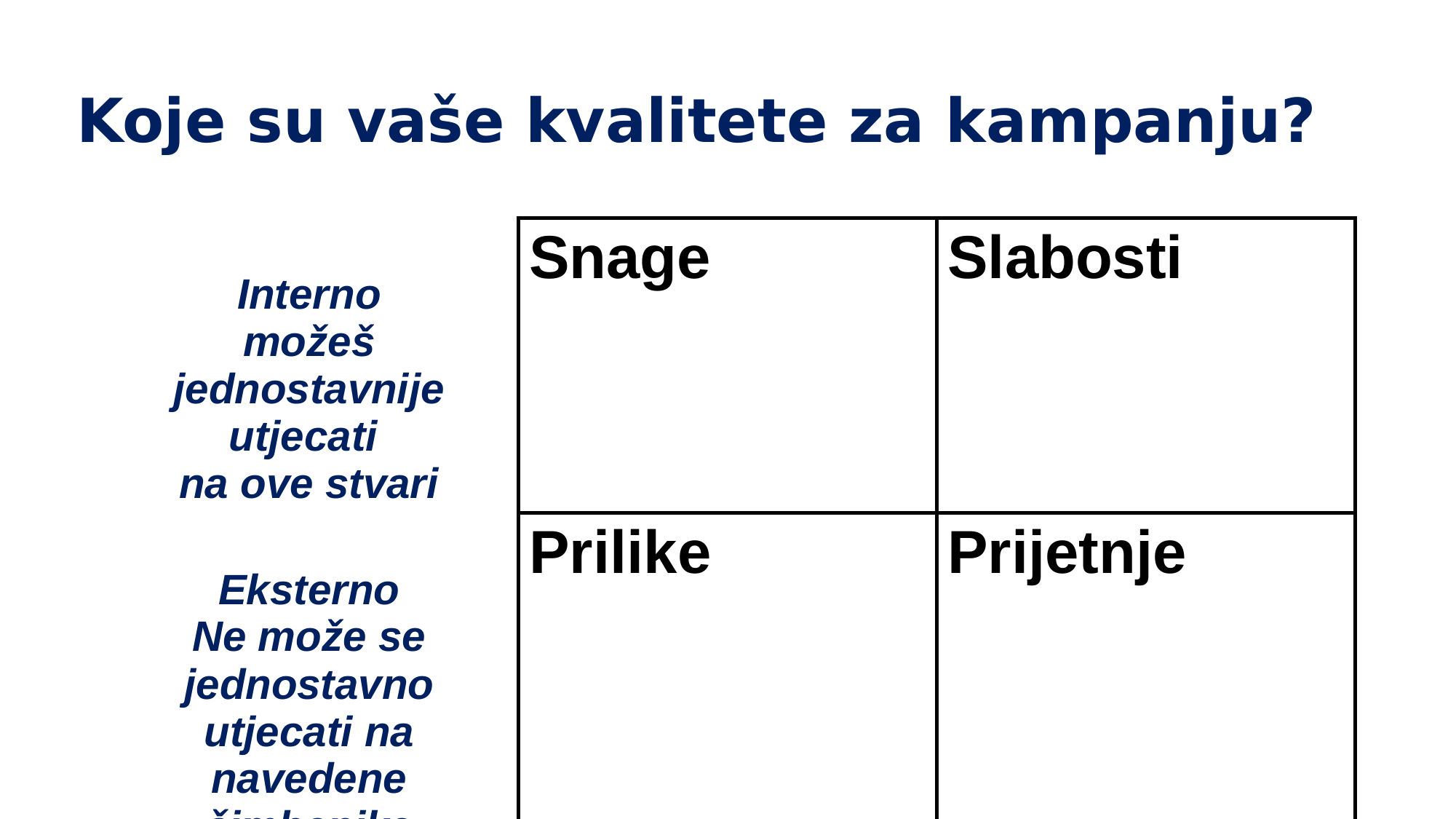

# Koje su vaše kvalitete za kampanju?
| Interno možeš jednostavnije utjecati na ove stvari | Snage | Slabosti |
| --- | --- | --- |
| Eksterno Ne može se jednostavno utjecati na navedene čimbenike | Prilike | Prijetnje |